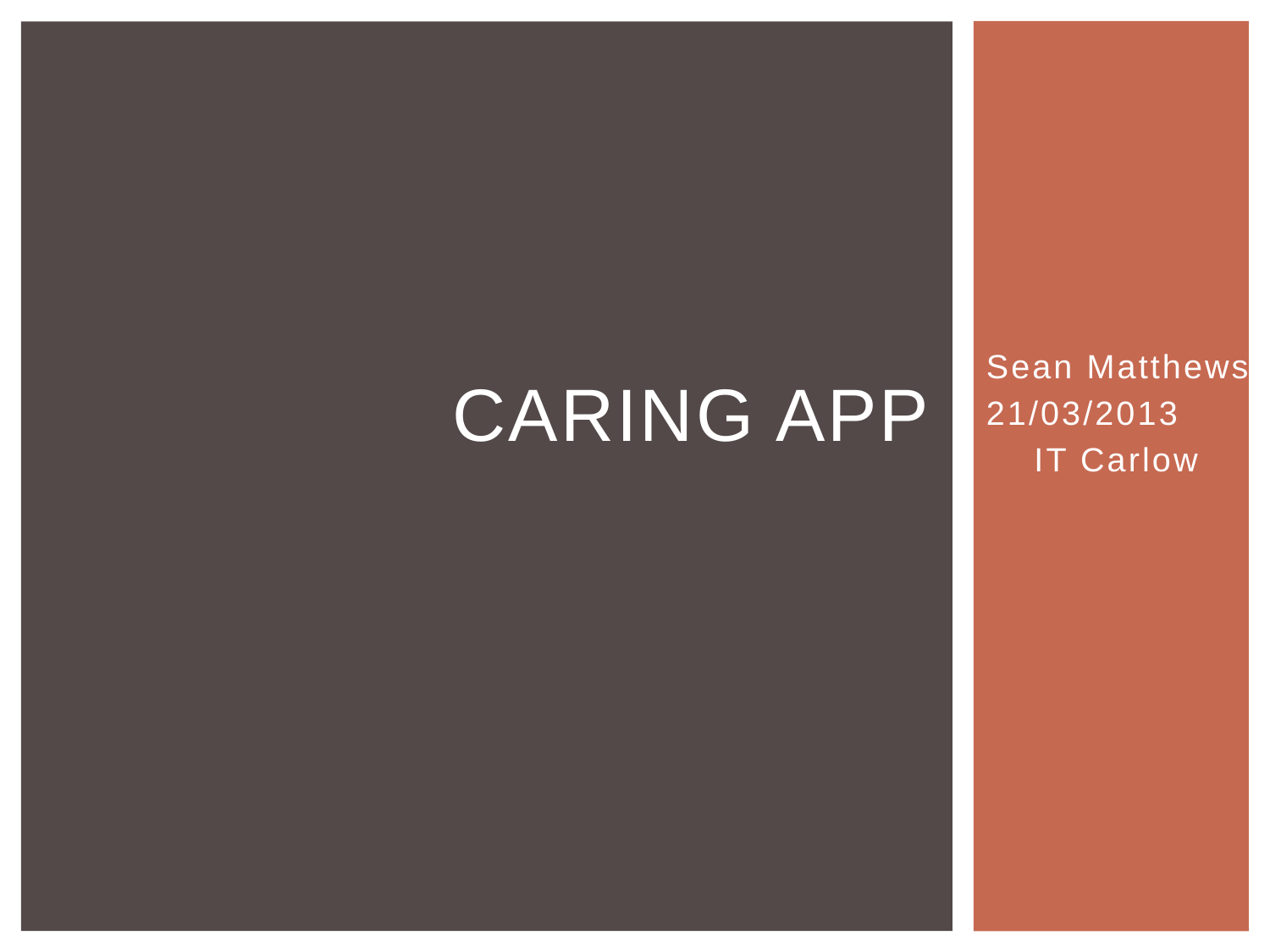

# Caring App
Sean Matthews
21/03/2013
    IT Carlow